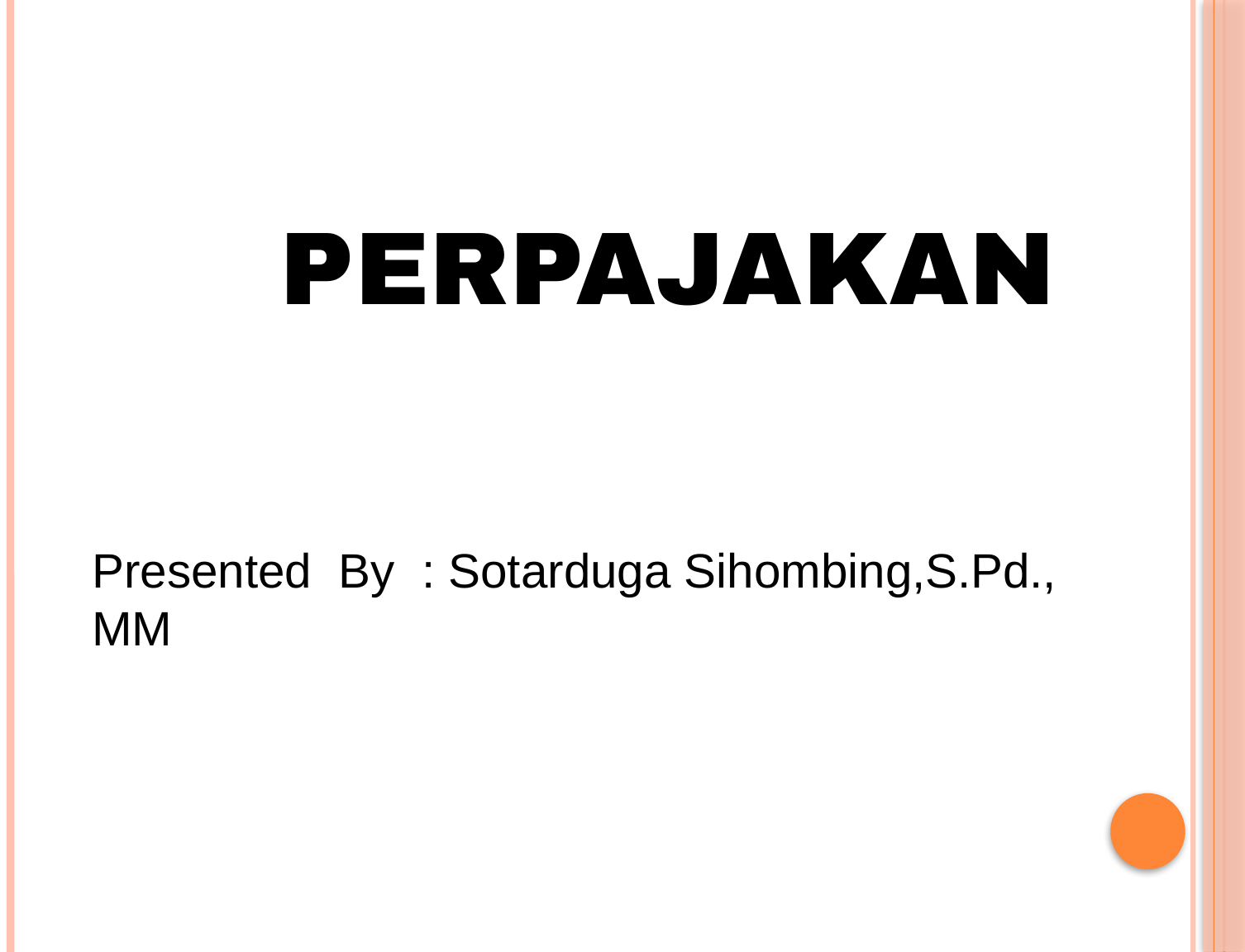

PERPAJAKAN
Presented  By  : Sotarduga Sihombing,S.Pd., MM